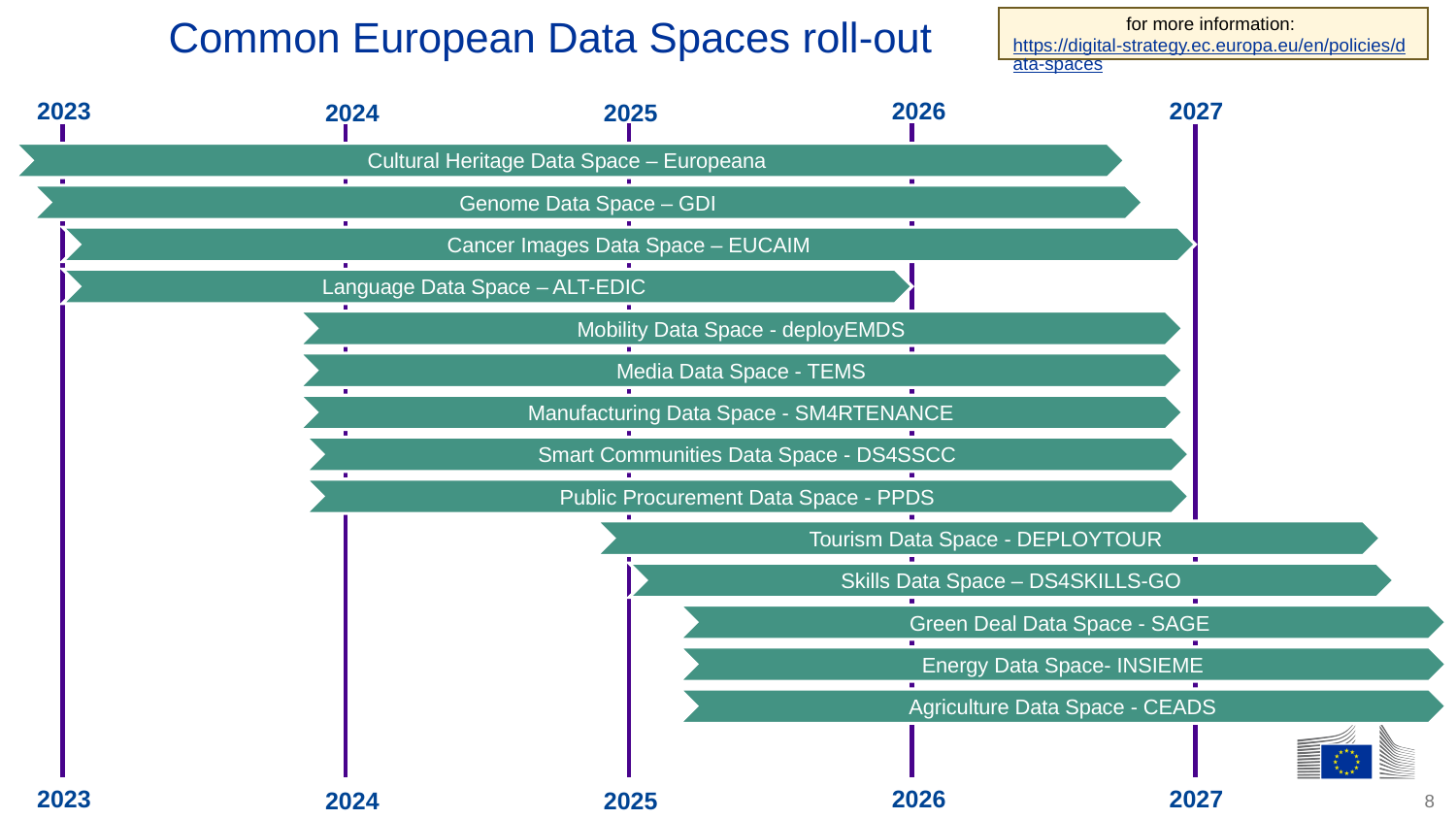

# Common European Data Spaces roll-out
for more information: https://digital-strategy.ec.europa.eu/en/policies/data-spaces
2023
2026
2027
2024
2025
Cultural Heritage Data Space – Europeana
Genome Data Space – GDI
Cancer Images Data Space – EUCAIM
Language Data Space – ALT-EDIC
Mobility Data Space - deployEMDS
Media Data Space - TEMS
Manufacturing Data Space - SM4RTENANCE
Smart Communities Data Space - DS4SSCC
Public Procurement Data Space - PPDS
Tourism Data Space - DEPLOYTOUR
Skills Data Space – DS4SKILLS-GO
Green Deal Data Space - SAGE
Energy Data Space- INSIEME

Agriculture Data Space - CEADS
8
2023
2026
2027
2024
2025